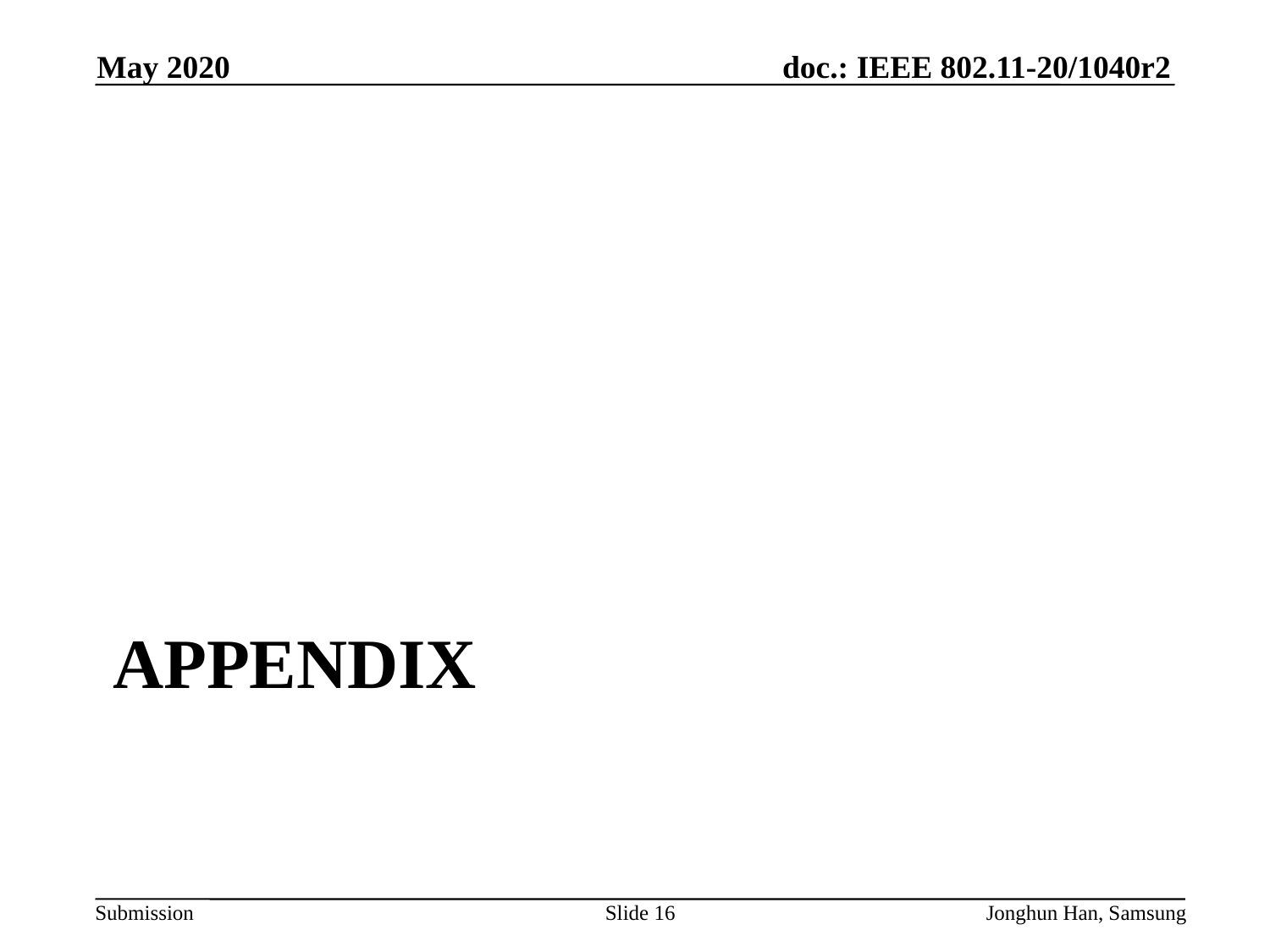

May 2020

# Appendix
Slide 16
Jonghun Han, Samsung